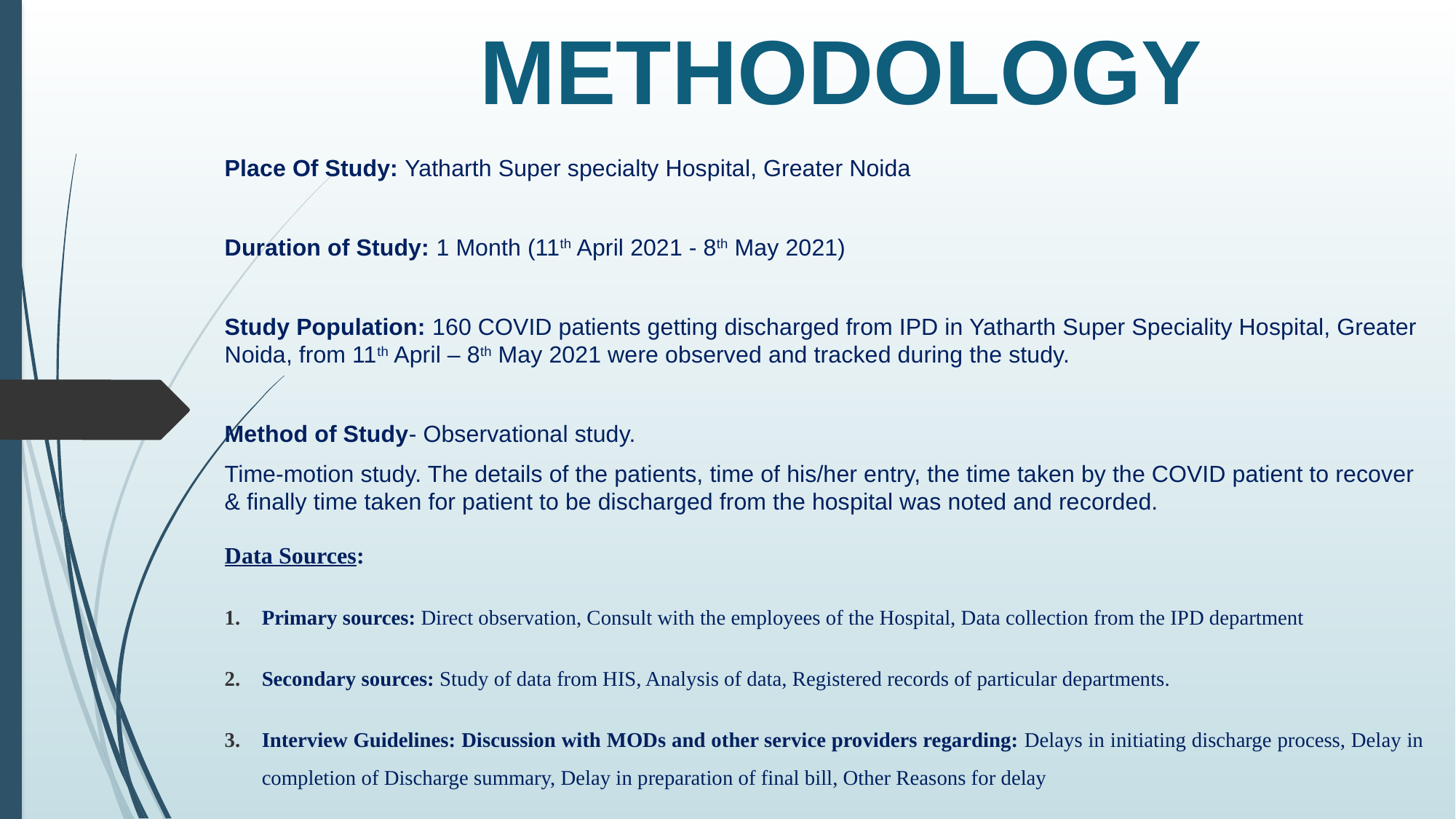

# METHODOLOGY
Place Of Study: Yatharth Super specialty Hospital, Greater Noida

Duration of Study: 1 Month (11th April 2021 - 8th May 2021)

Study Population: 160 COVID patients getting discharged from IPD in Yatharth Super Speciality Hospital, Greater Noida, from 11th April – 8th May 2021 were observed and tracked during the study.

Method of Study- Observational study.
Time-motion study. The details of the patients, time of his/her entry, the time taken by the COVID patient to recover & finally time taken for patient to be discharged from the hospital was noted and recorded.
Data Sources:
Primary sources: Direct observation, Consult with the employees of the Hospital, Data collection from the IPD department
Secondary sources: Study of data from HIS, Analysis of data, Registered records of particular departments.
Interview Guidelines: Discussion with MODs and other service providers regarding: Delays in initiating discharge process, Delay in completion of Discharge summary, Delay in preparation of final bill, Other Reasons for delay